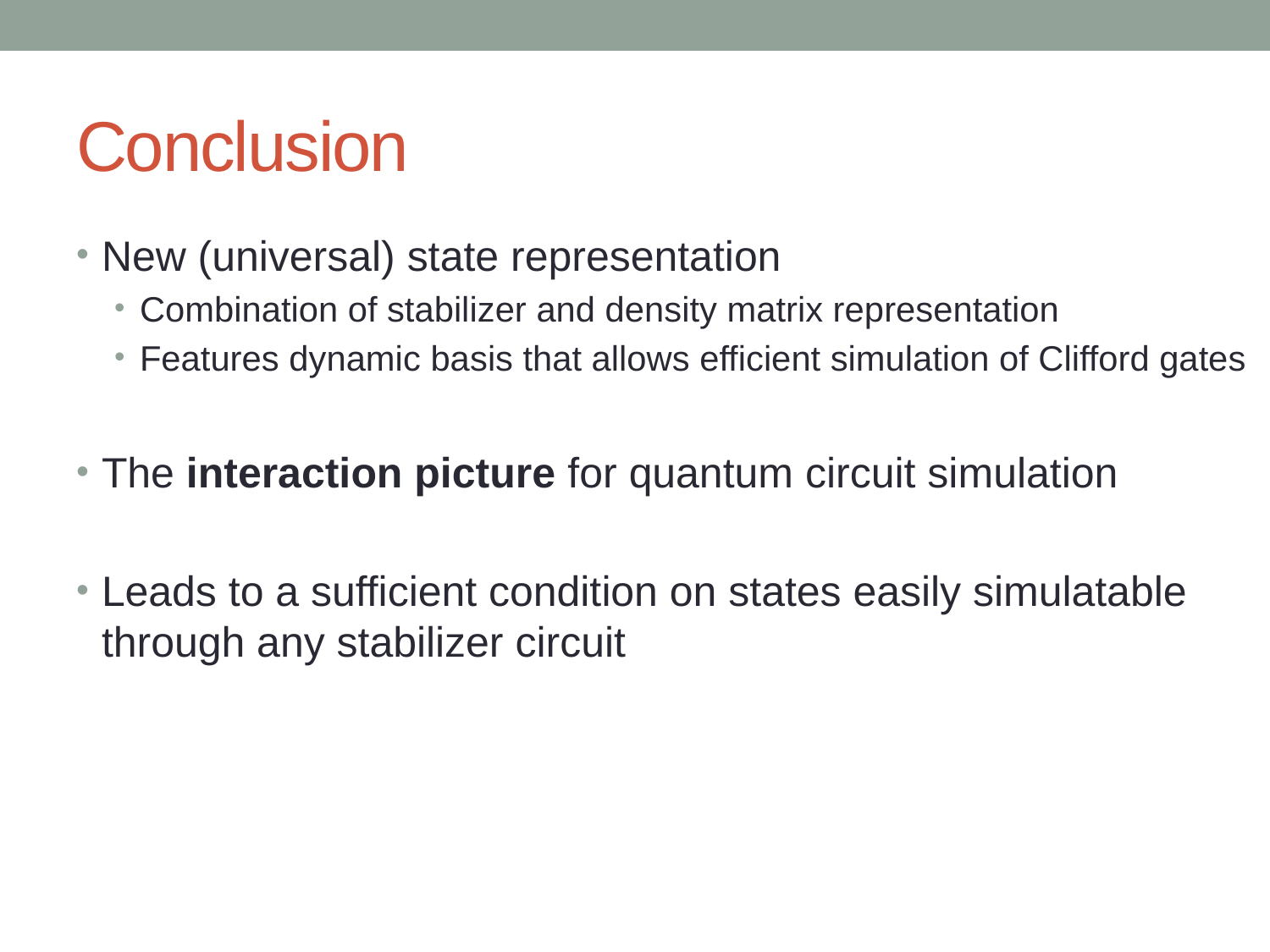

# Conclusion
New (universal) state representation
Combination of stabilizer and density matrix representation
Features dynamic basis that allows efficient simulation of Clifford gates

The interaction picture for quantum circuit simulation

Leads to a sufficient condition on states easily simulatable through any stabilizer circuit